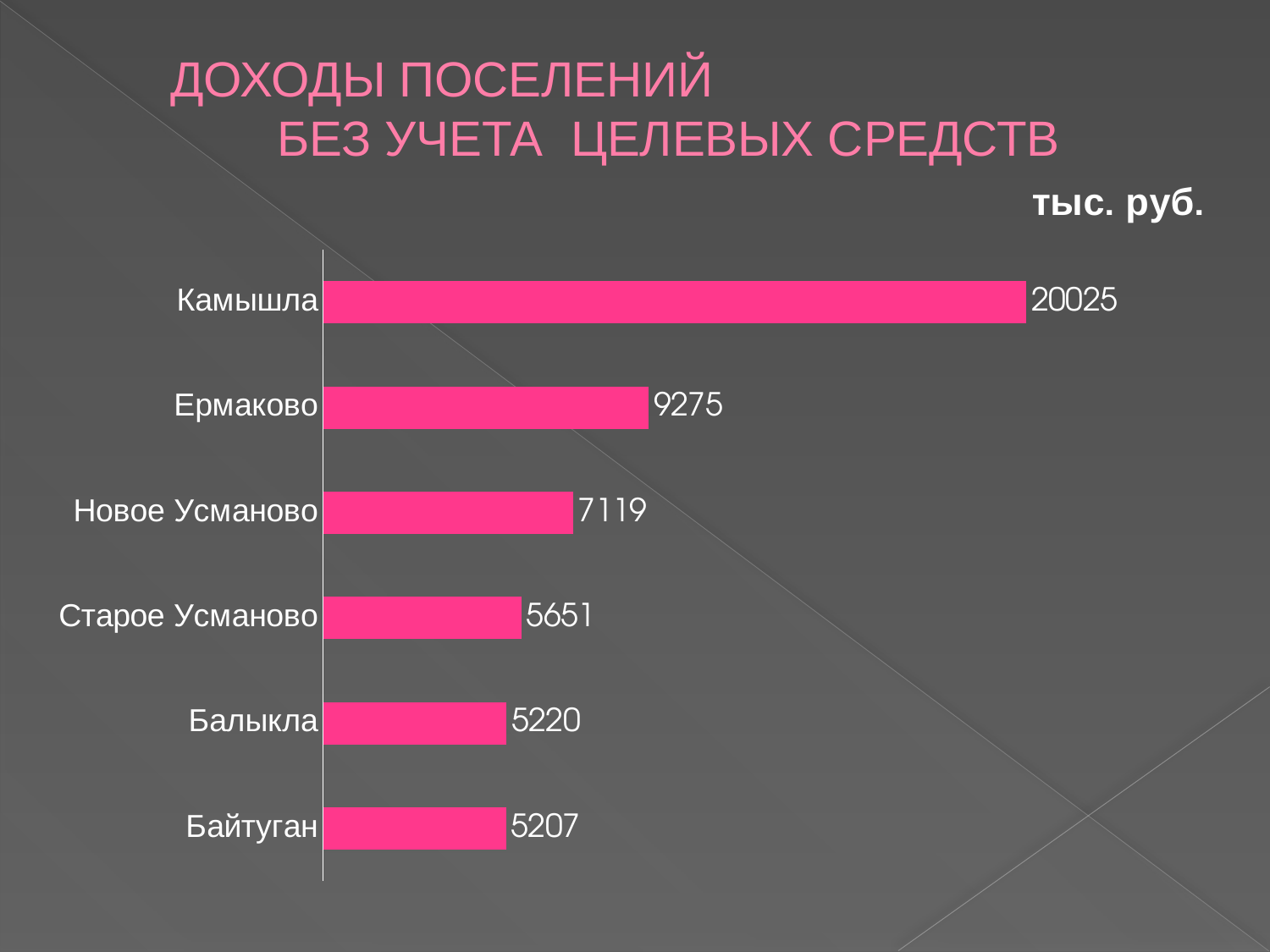

# ДОХОДЫ ПОСЕЛЕНИЙ                                  БЕЗ УЧЕТА  ЦЕЛЕВЫХ СРЕДСТВ

### Chart: тыс. руб.

| Category | Столбец1 |
|---|---|
| Байтуган | 5207.0 |
| Балыкла | 5220.0 |
| Старое Усманово | 5651.0 |
| Новое Усманово | 7119.0 |
| Ермаково | 9275.0 |
| Камышла | 20025.0 |